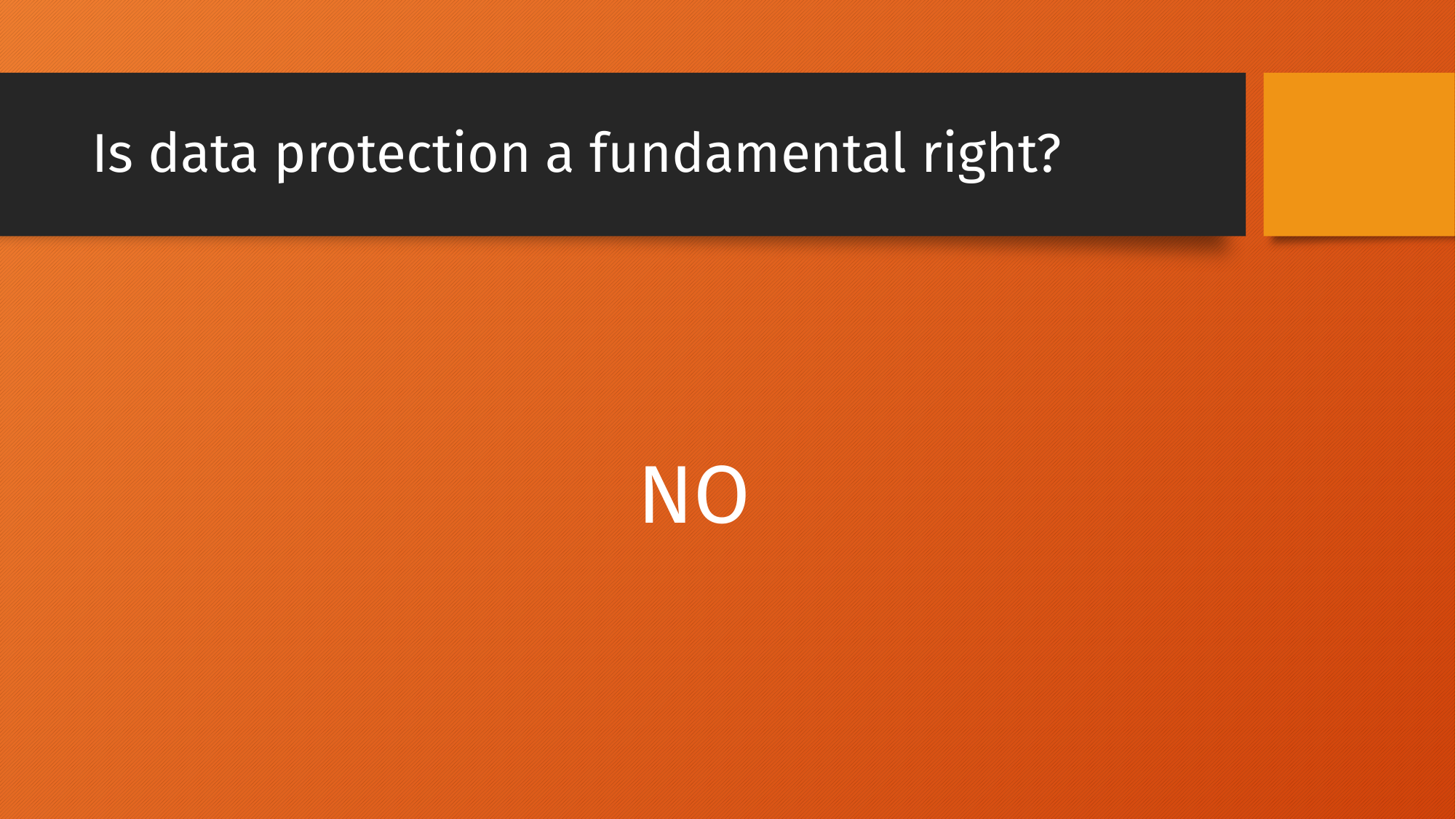

# Is data protection a fundamental right?

					NO